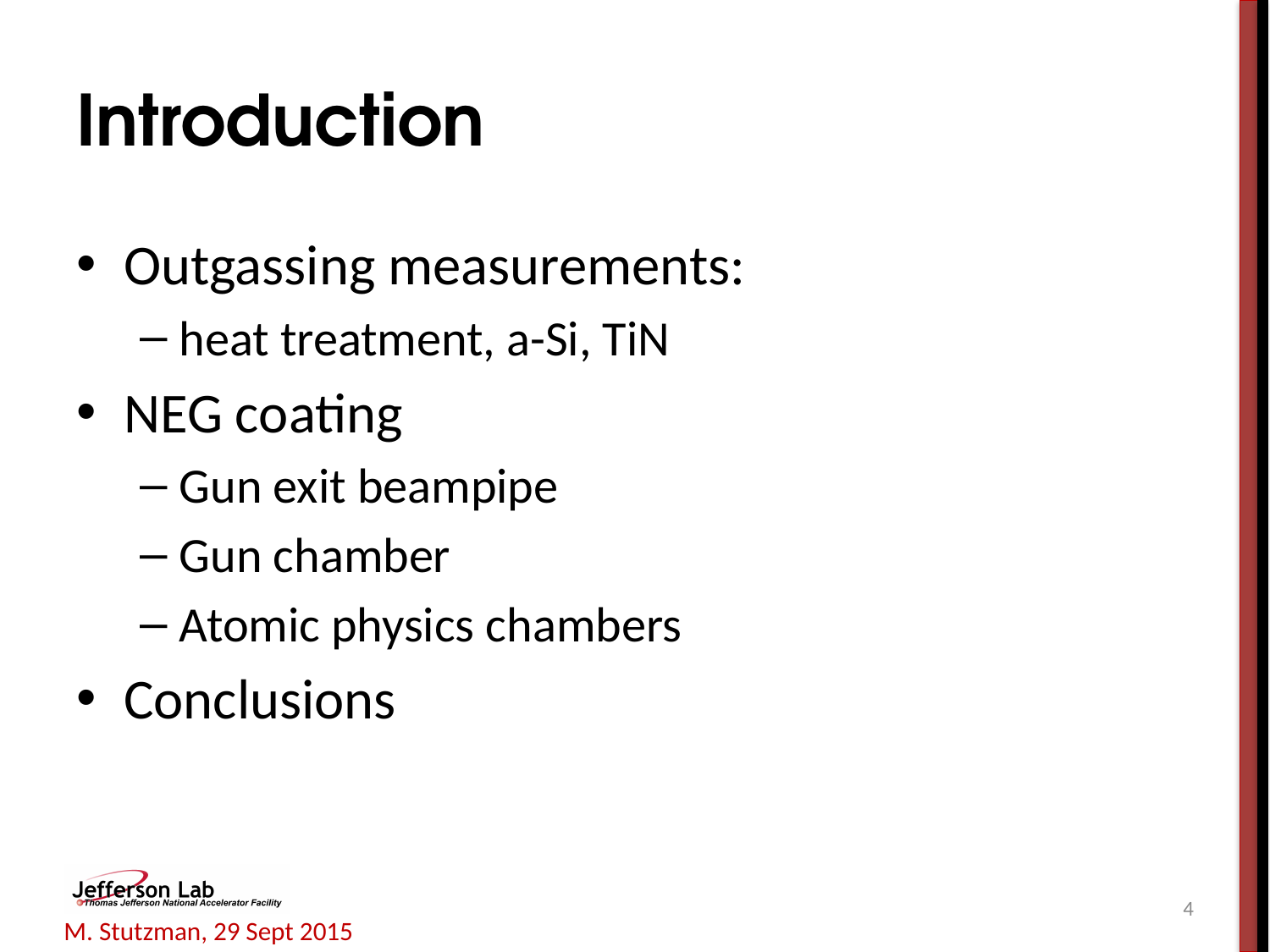

# Introduction
Outgassing measurements:
heat treatment, a-Si, TiN
NEG coating
Gun exit beampipe
Gun chamber
Atomic physics chambers
Conclusions

4